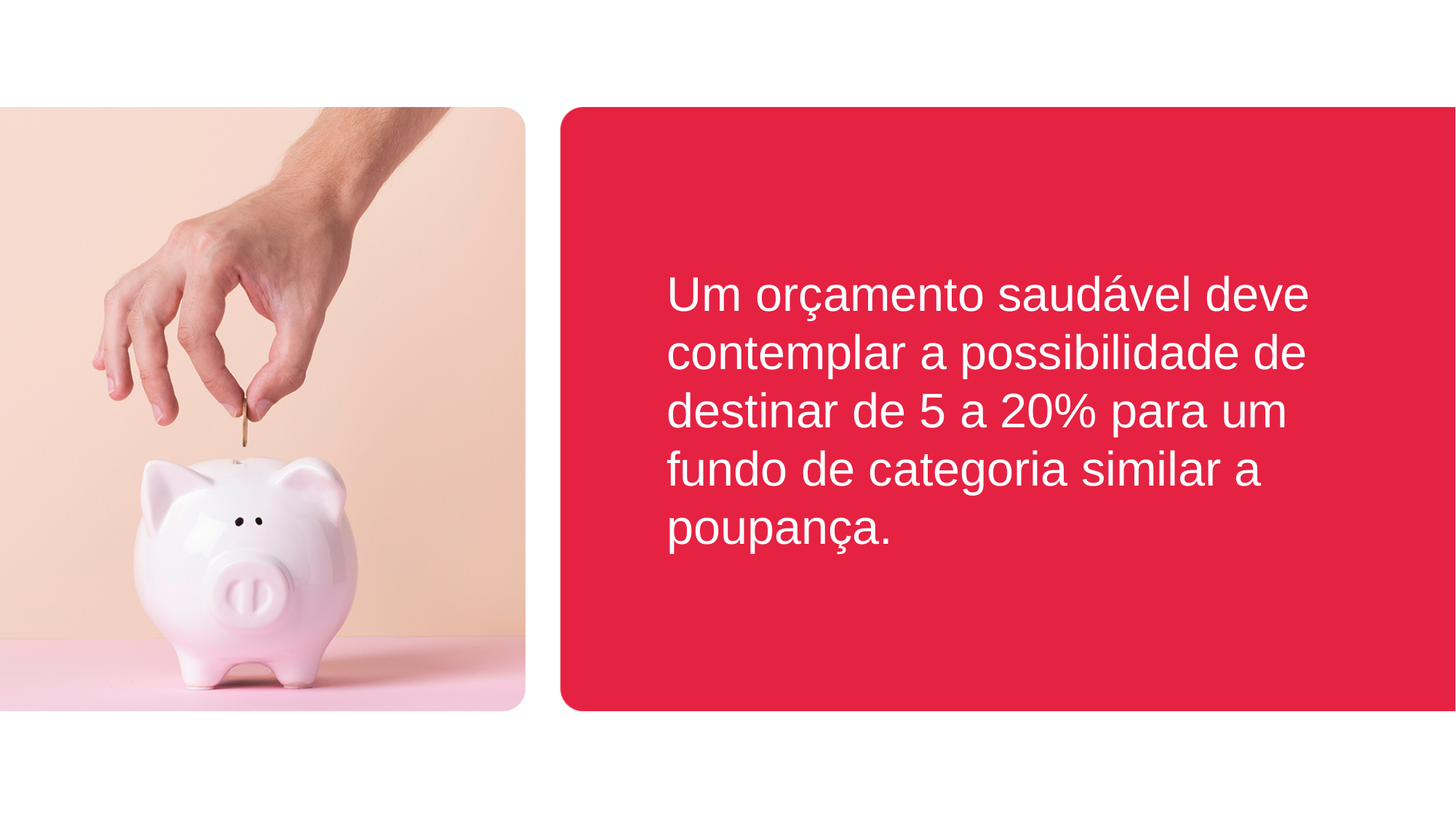

Um orçamento saudável deve contemplar a possibilidade de destinar de 5 a 20% para um fundo de categoria similar a poupança.